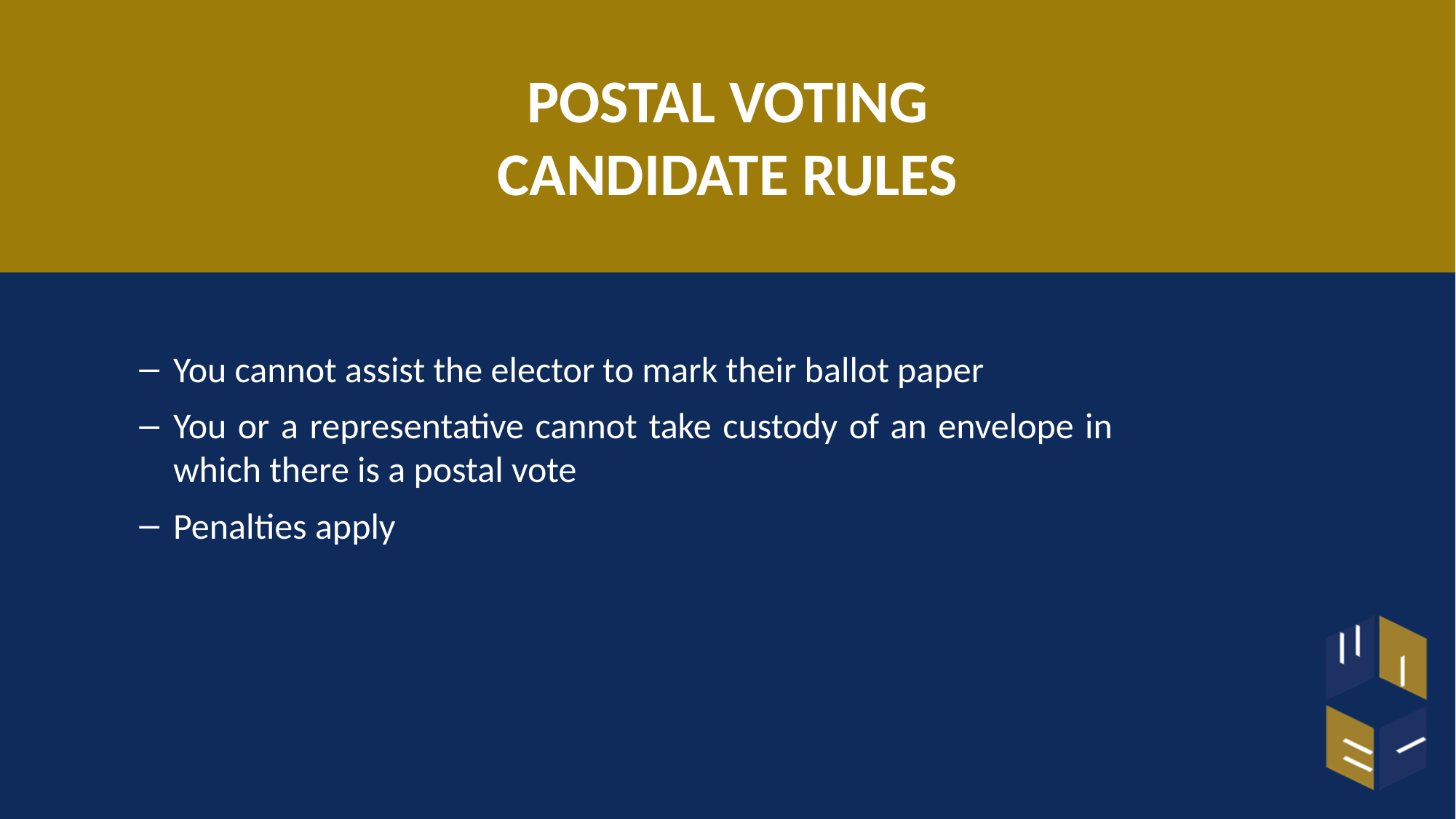

# POSTAL VOTING CANDIDATE RULES
You cannot assist the elector to mark their ballot paper
You or a representative cannot take custody of an envelope in which there is a postal vote
Penalties apply